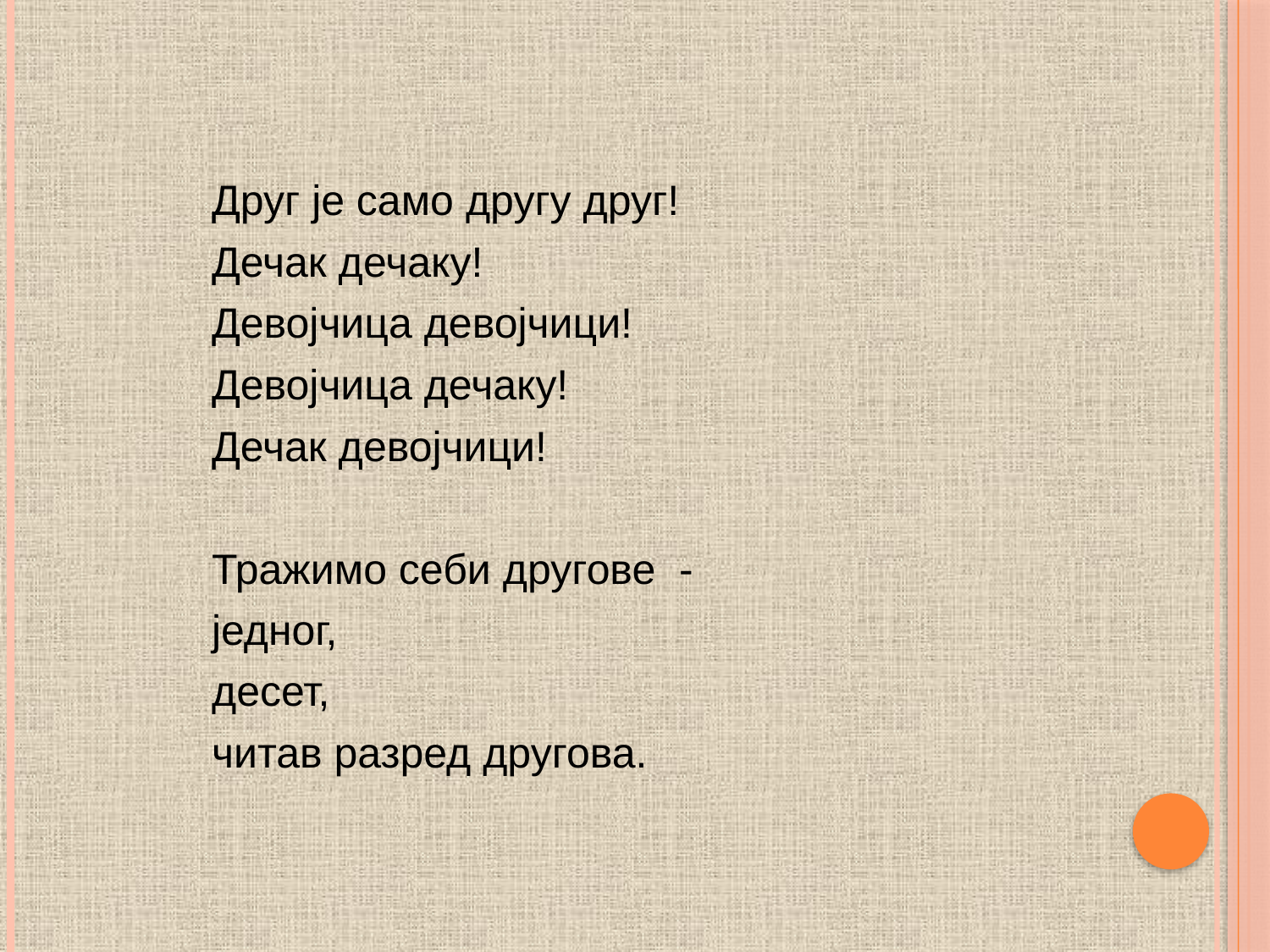

#

Друг је само другу друг!
Дечак дечаку!
Девојчица девојчици!
Девојчица дечаку!
Дечак девојчици!

Тражимо себи другове  -
једног,
десет,
читав разред другова.